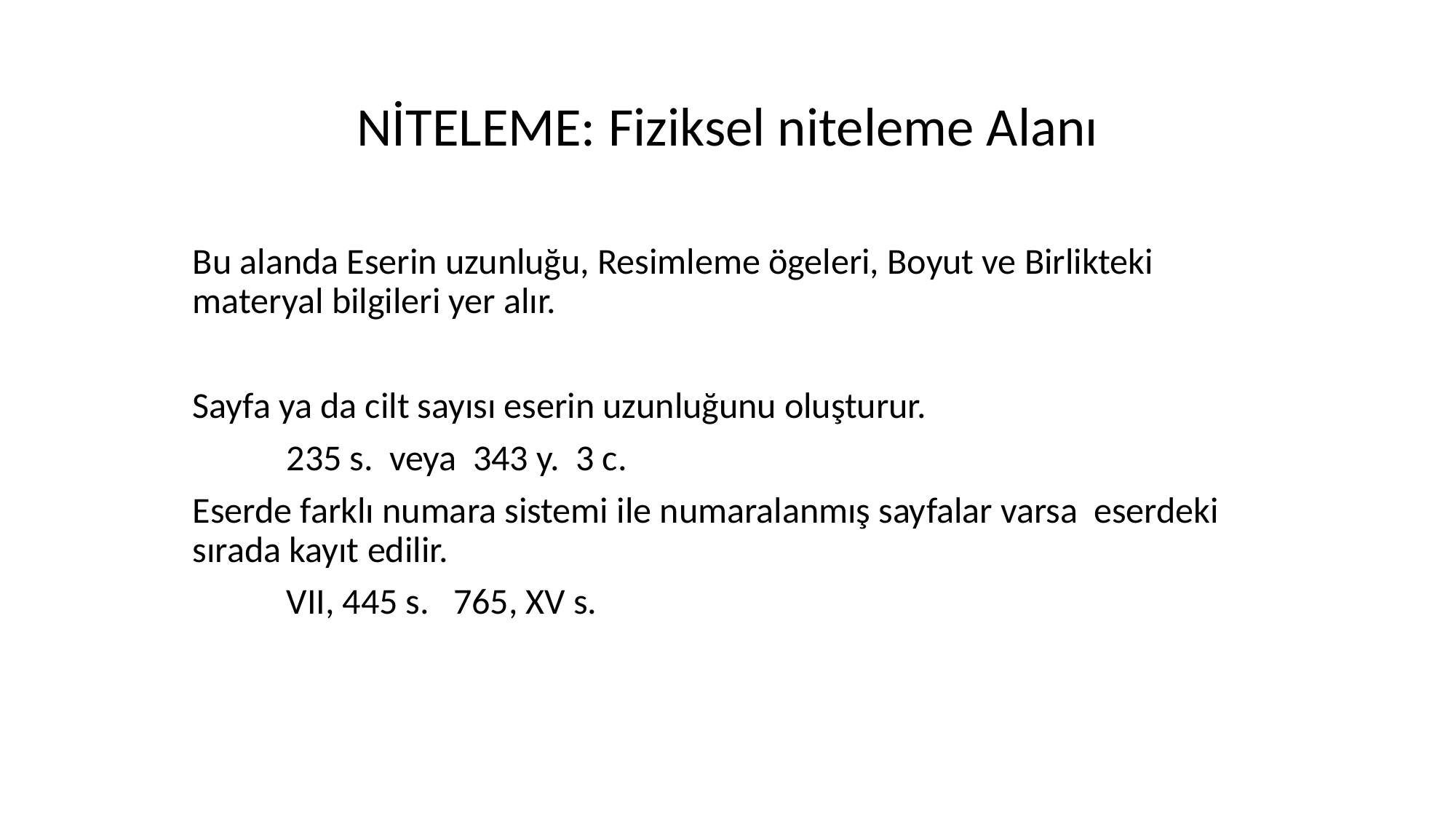

# NİTELEME: Fiziksel niteleme Alanı

Bu alanda Eserin uzunluğu, Resimleme ögeleri, Boyut ve Birlikteki materyal bilgileri yer alır.

Sayfa ya da cilt sayısı eserin uzunluğunu oluşturur.
		235 s.  veya  343 y.  3 c.
Eserde farklı numara sistemi ile numaralanmış sayfalar varsa  eserdeki sırada kayıt edilir.
		VII, 445 s.   765, XV s.